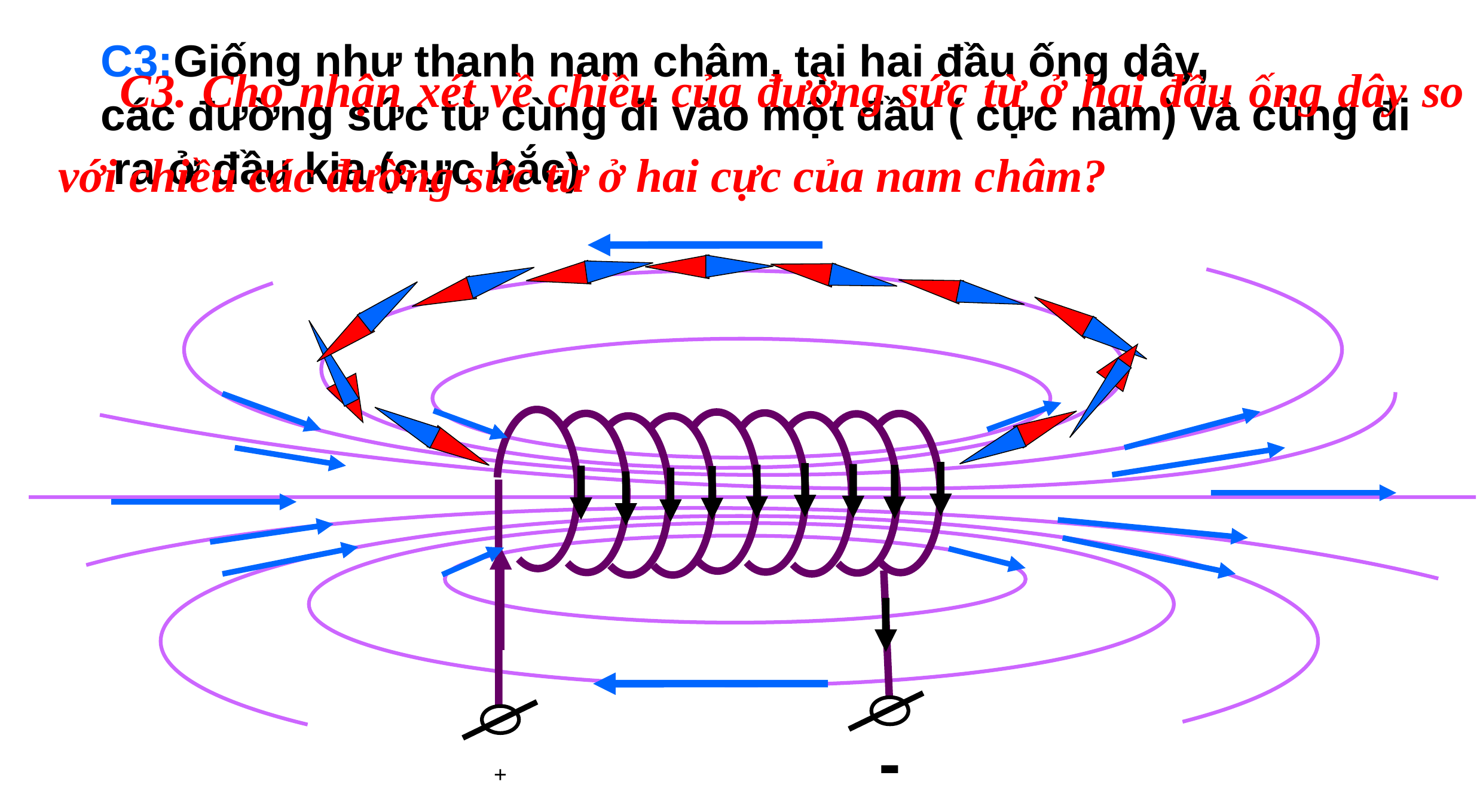

C3. Cho nhận xét về chiều của đường sức từ ở hai đầu ống dây so với chiều các đường sức từ ở hai cực của nam châm?
C3:Giống như thanh nam châm, tại hai đầu ống dây,
các đường sức từ cùng đi vào một đầu ( cực nam) và cùng đi
 ra ở đầu kia (cực bắc)

-
+